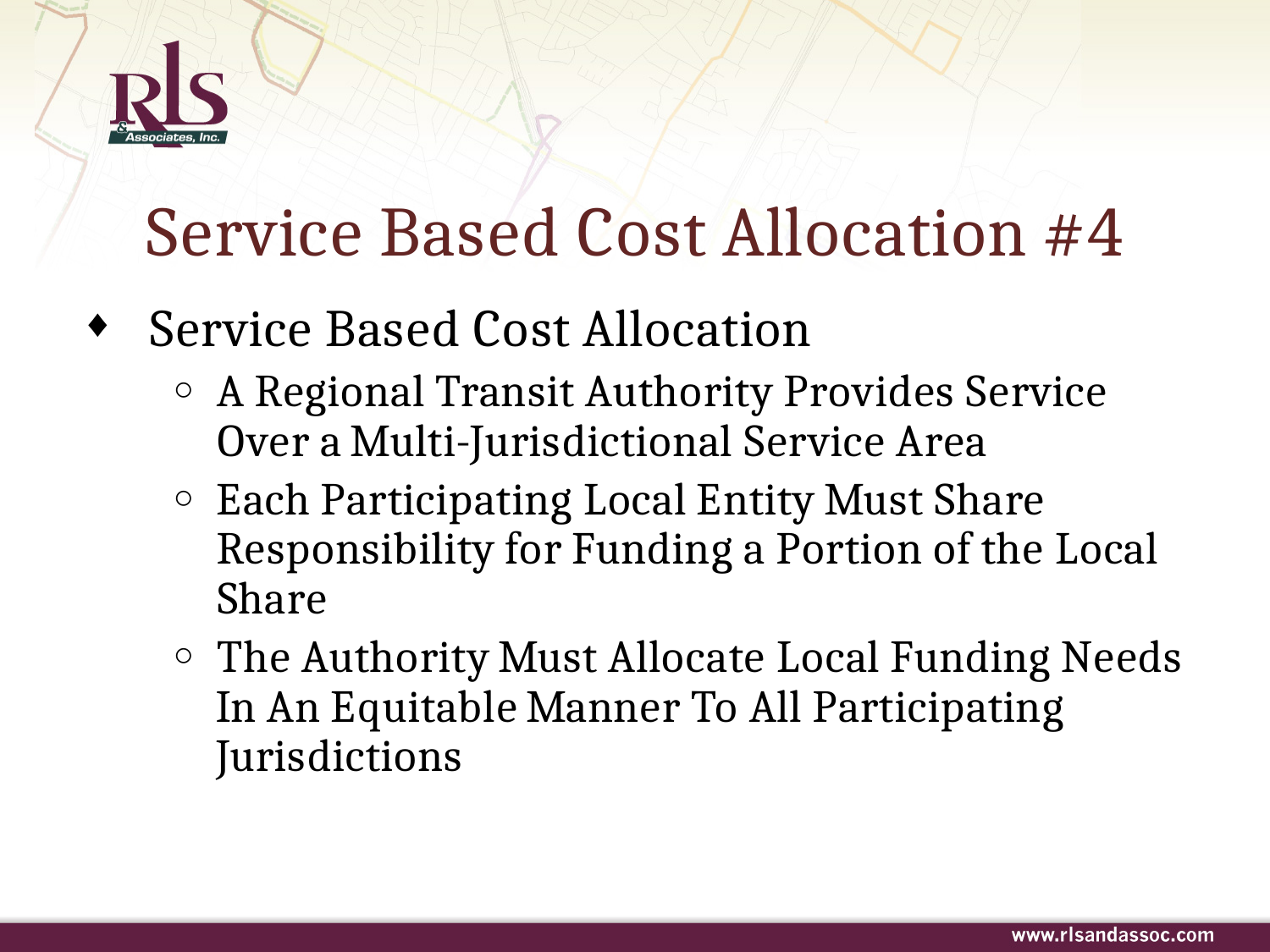

# Service Based Cost Allocation #4
Service Based Cost Allocation
A Regional Transit Authority Provides Service Over a Multi-Jurisdictional Service Area
Each Participating Local Entity Must Share Responsibility for Funding a Portion of the Local Share
The Authority Must Allocate Local Funding Needs In An Equitable Manner To All Participating Jurisdictions